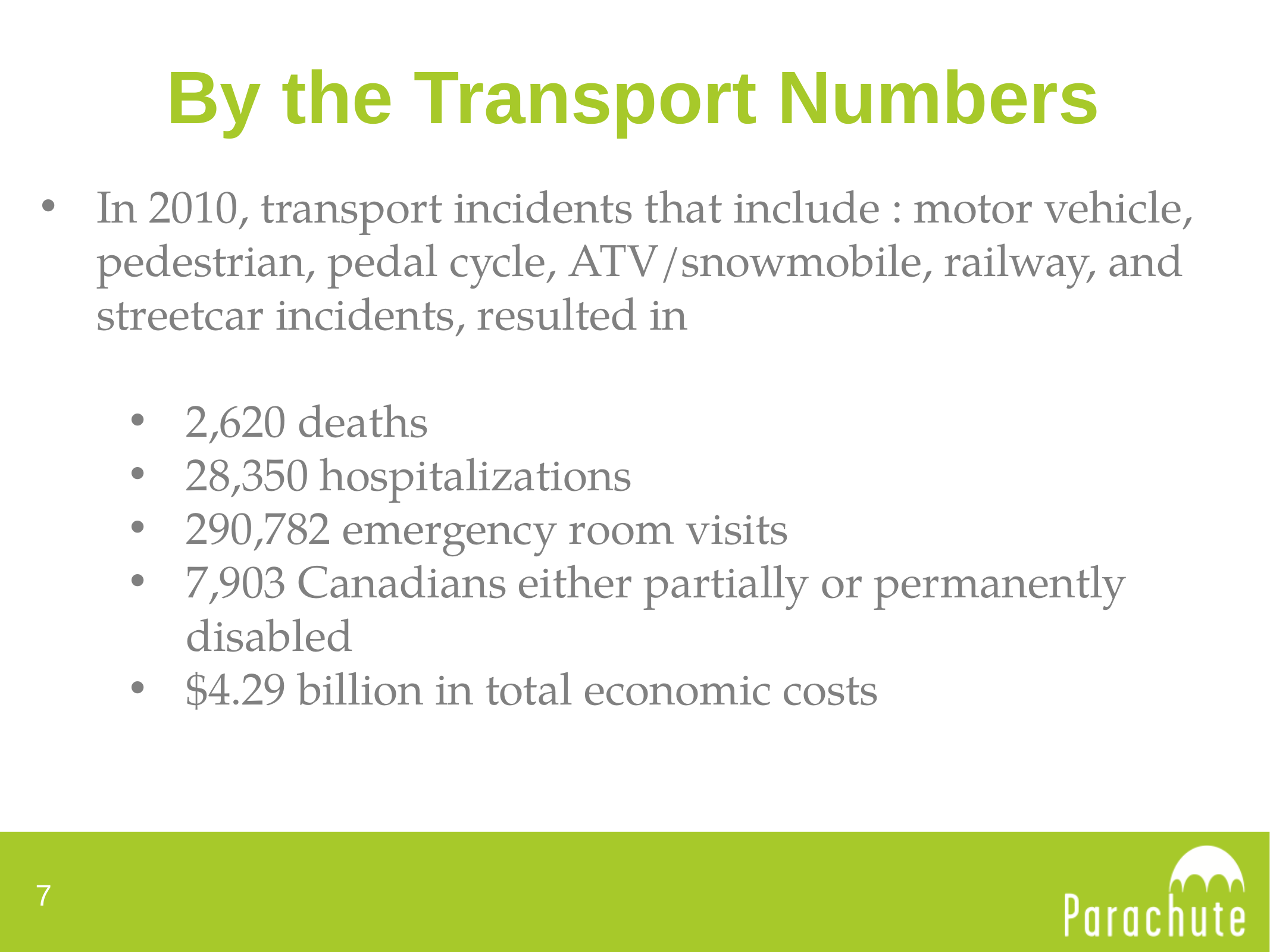

# By the Transport Numbers

In 2010, transport incidents that include : motor vehicle, pedestrian, pedal cycle, ATV/snowmobile, railway, and streetcar incidents, resulted in

2,620 deaths
28,350 hospitalizations
290,782 emergency room visits
7,903 Canadians either partially or permanently disabled
$4.29 billion in total economic costs
7